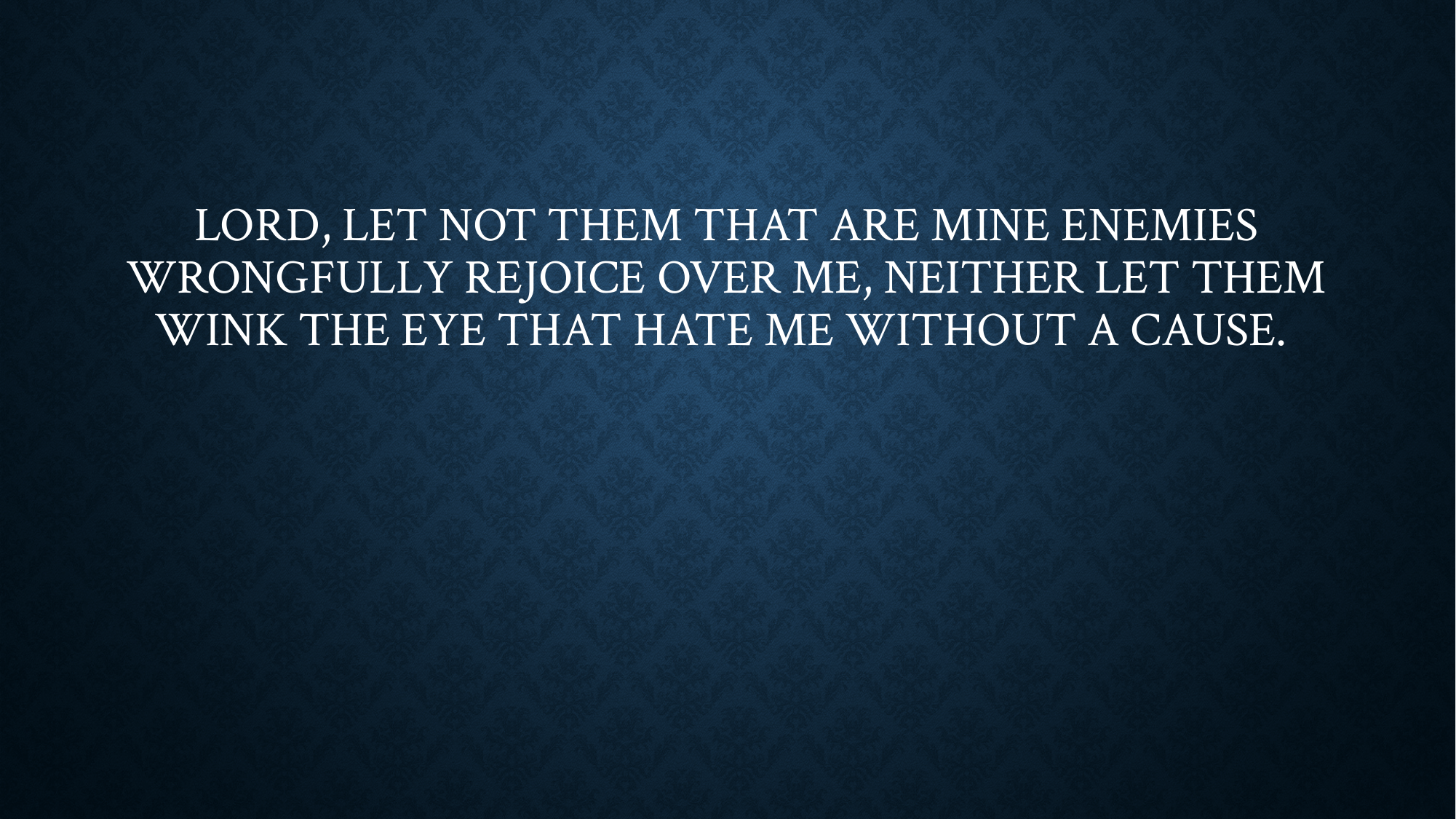

# Lord, let not them that are mine enemies wrongfully rejoice over me, neither let them wink the eye that hate me without a cause.